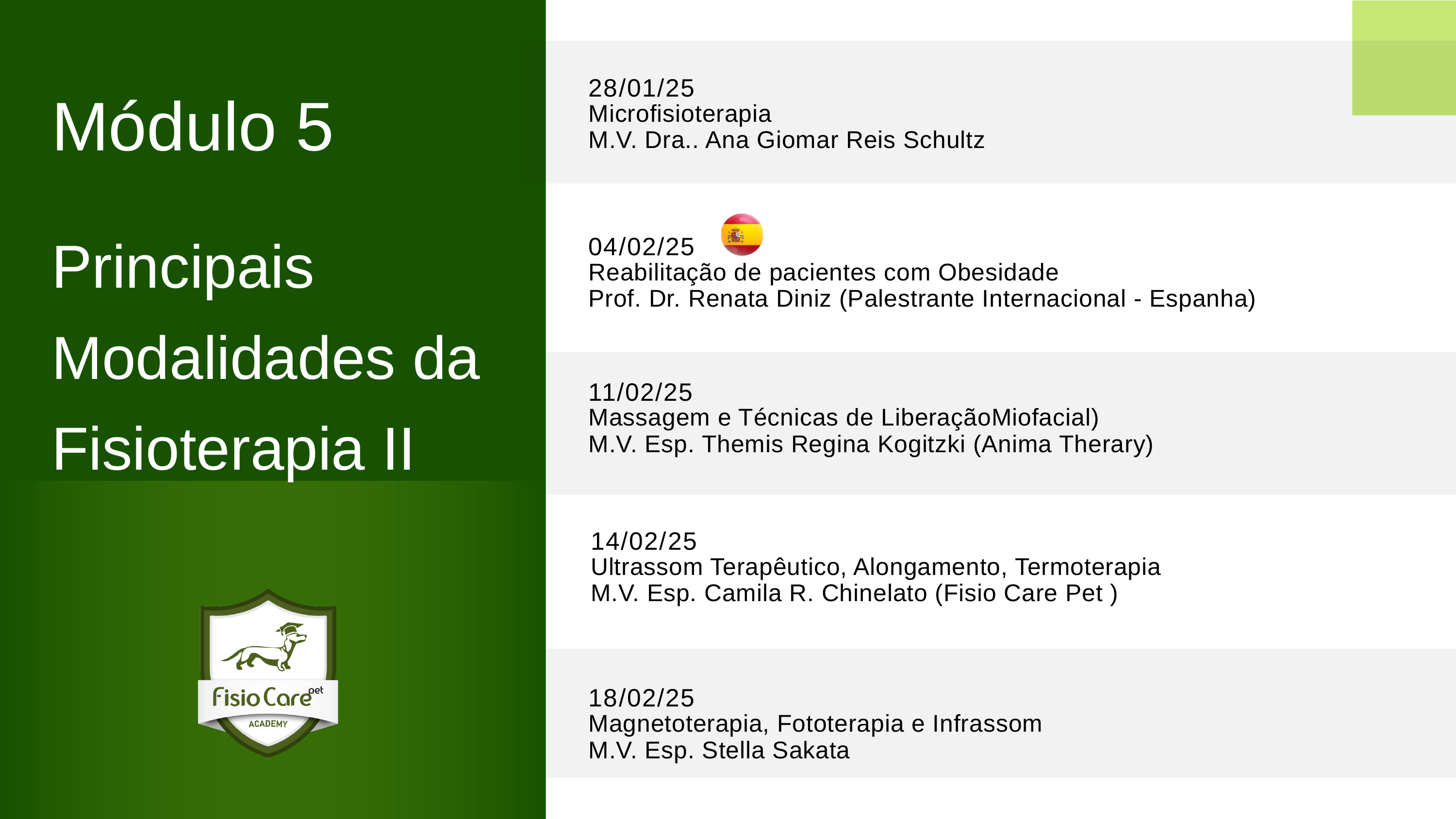

28/01/25
Microfisioterapia
M.V. Dra.. Ana Giomar Reis Schultz

Módulo 5
Principais Modalidades da Fisioterapia II

04/02/25
Reabilitação de pacientes com Obesidade
Prof. Dr. Renata Diniz (Palestrante Internacional - Espanha)

11/02/25
Massagem e Técnicas de LiberaçãoMiofacial)
M.V. Esp. Themis Regina Kogitzki (Anima Therary)

14/02/25
Ultrassom Terapêutico, Alongamento, Termoterapia
M.V. Esp. Camila R. Chinelato (Fisio Care Pet )

18/02/25
Magnetoterapia, Fototerapia e Infrassom
M.V. Esp. Stella Sakata